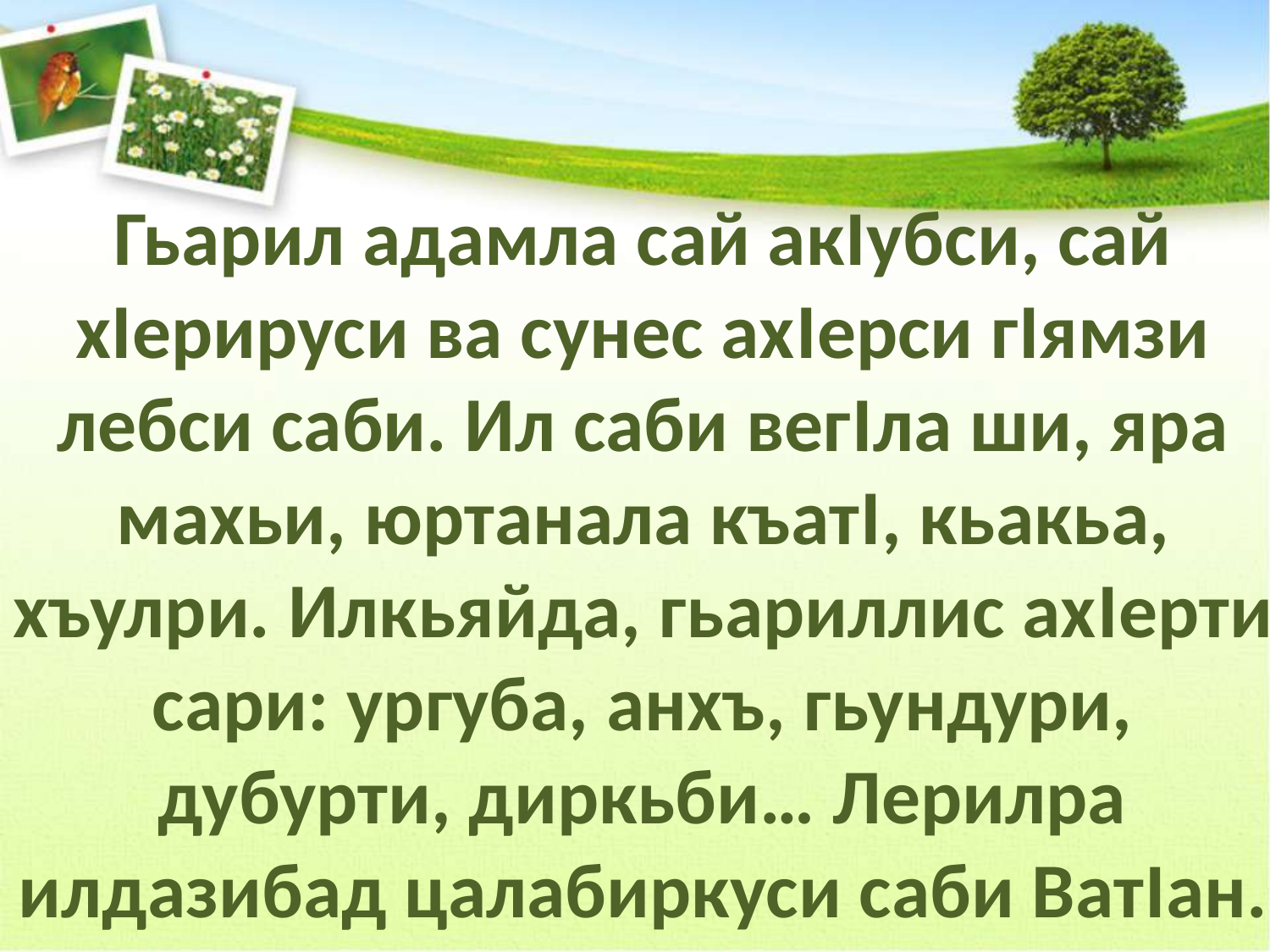

# Гьарил адамла сай акIубси, сай хIерируси ва сунес ахIерси гIямзи лебси саби. Ил саби вегIла ши, яра махьи, юртанала къатI, кьакьа, хъулри. Илкьяйда, гьариллис ахIерти сари: ургуба, анхъ, гьундури, дубурти, диркьби… Лерилра илдазибад цалабиркуси саби ВатIан.